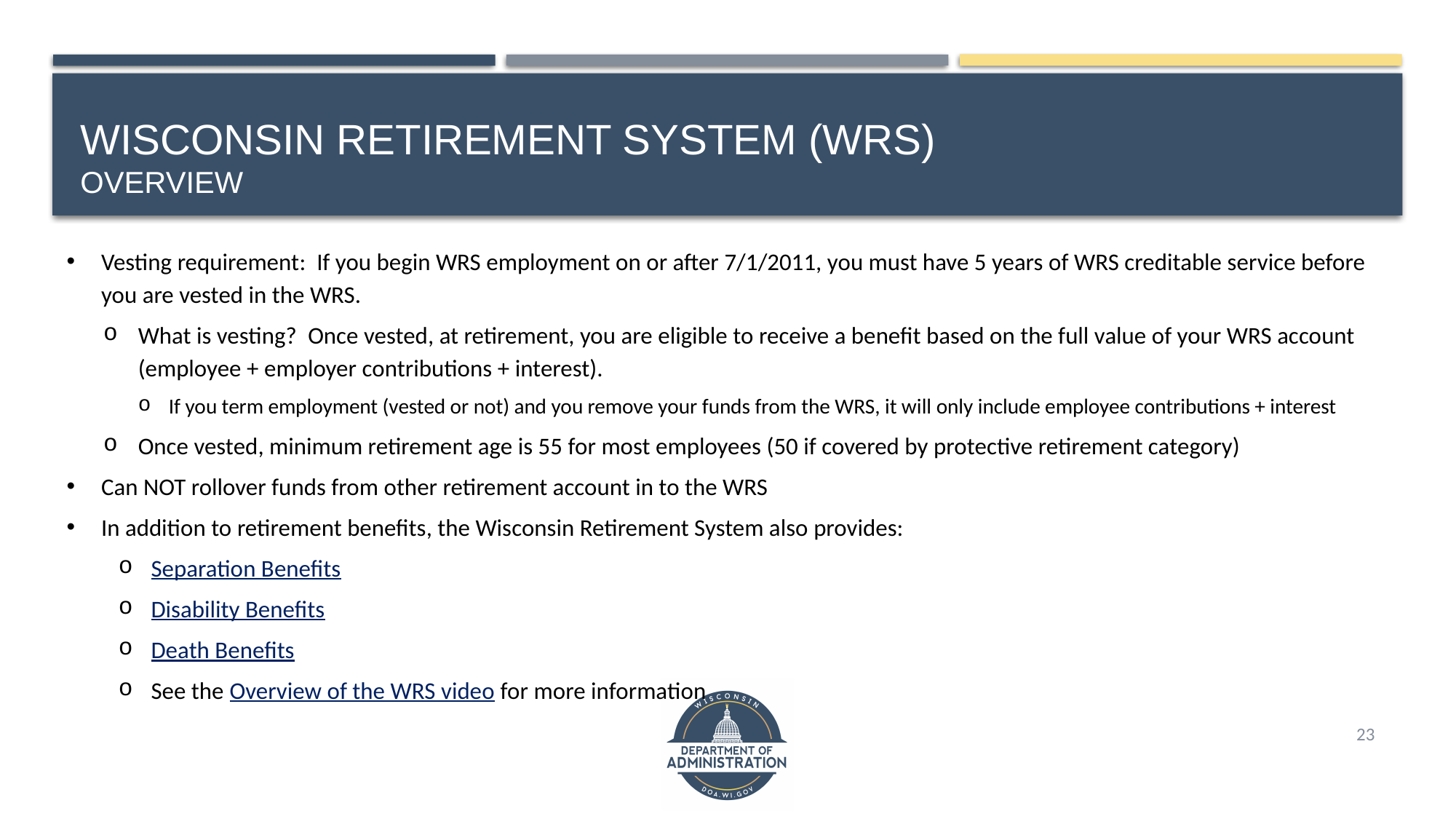

# Wisconsin Retirement System (WRS) Overview
Vesting requirement:  If you begin WRS employment on or after 7/1/2011, you must have 5 years of WRS creditable service before you are vested in the WRS.
What is vesting?  Once vested, at retirement, you are eligible to receive a benefit based on the full value of your WRS account (employee + employer contributions + interest).
If you term employment (vested or not) and you remove your funds from the WRS, it will only include employee contributions + interest
Once vested, minimum retirement age is 55 for most employees (50 if covered by protective retirement category)
Can NOT rollover funds from other retirement account in to the WRS
In addition to retirement benefits, the Wisconsin Retirement System also provides:
Separation Benefits
Disability Benefits
Death Benefits
See the Overview of the WRS video for more information
23